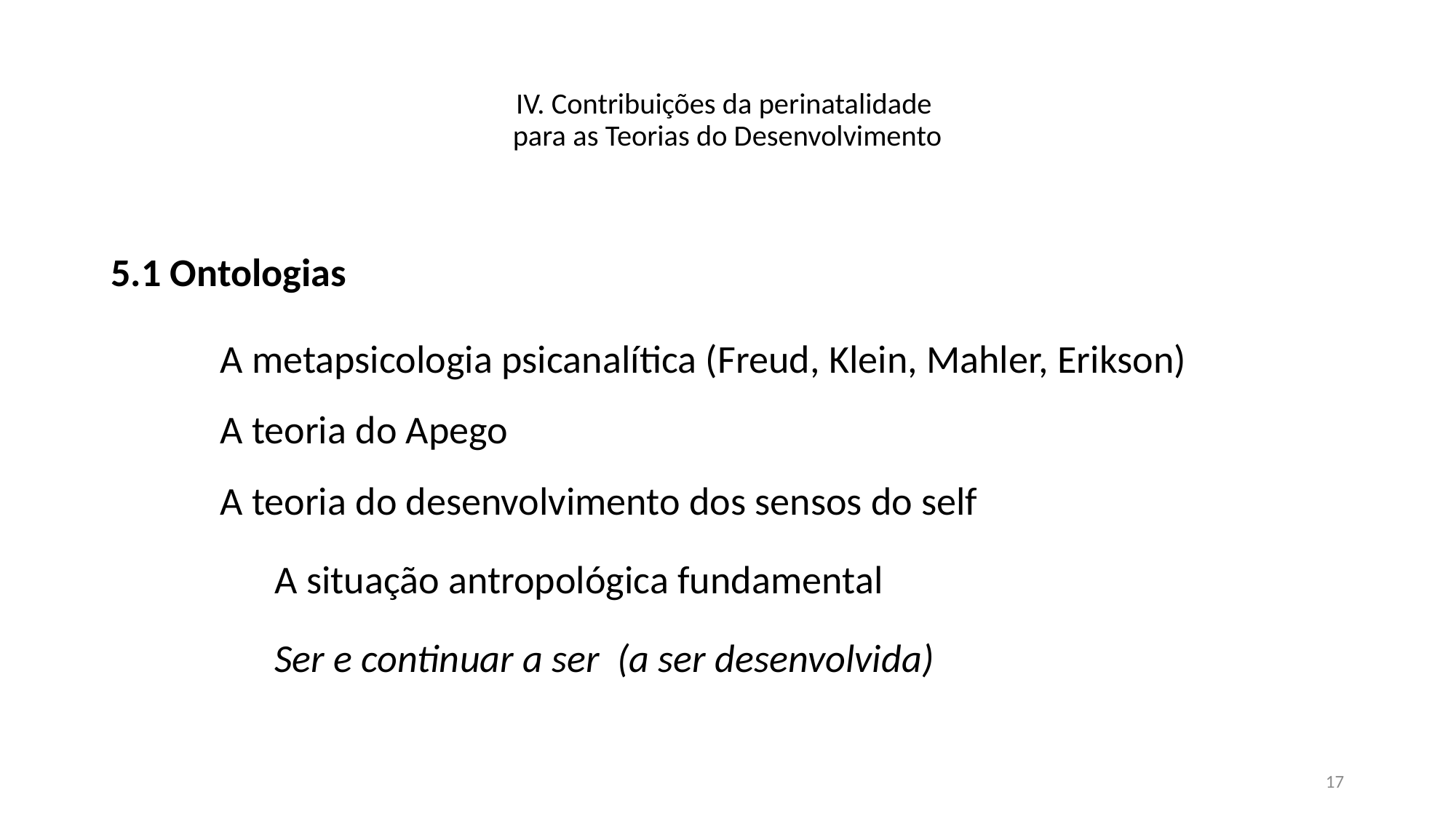

# IV. Contribuições da perinatalidade para as Teorias do Desenvolvimento
5.1 Ontologias
	A metapsicologia psicanalítica (Freud, Klein, Mahler, Erikson)
	A teoria do Apego
	A teoria do desenvolvimento dos sensos do self
	A situação antropológica fundamental
	Ser e continuar a ser  (a ser desenvolvida)

17